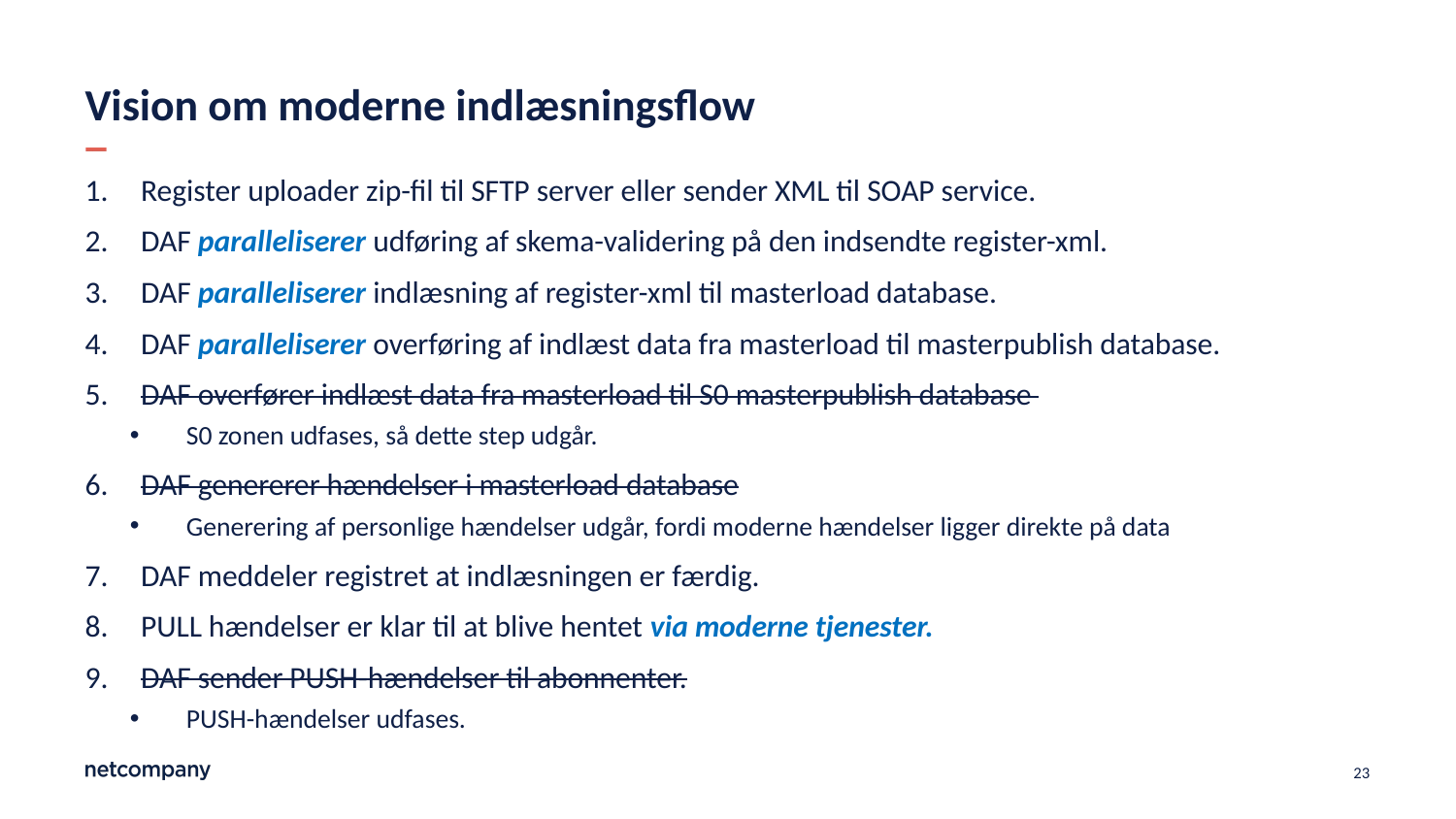

# Vision om moderne indlæsningsflow
Register uploader zip-fil til SFTP server eller sender XML til SOAP service.
DAF paralleliserer udføring af skema-validering på den indsendte register-xml.
DAF paralleliserer indlæsning af register-xml til masterload database.
DAF paralleliserer overføring af indlæst data fra masterload til masterpublish database.
DAF overfører indlæst data fra masterload til S0 masterpublish database
S0 zonen udfases, så dette step udgår.
DAF genererer hændelser i masterload database
Generering af personlige hændelser udgår, fordi moderne hændelser ligger direkte på data
DAF meddeler registret at indlæsningen er færdig.
PULL hændelser er klar til at blive hentet via moderne tjenester.
DAF sender PUSH-hændelser til abonnenter.
PUSH-hændelser udfases.